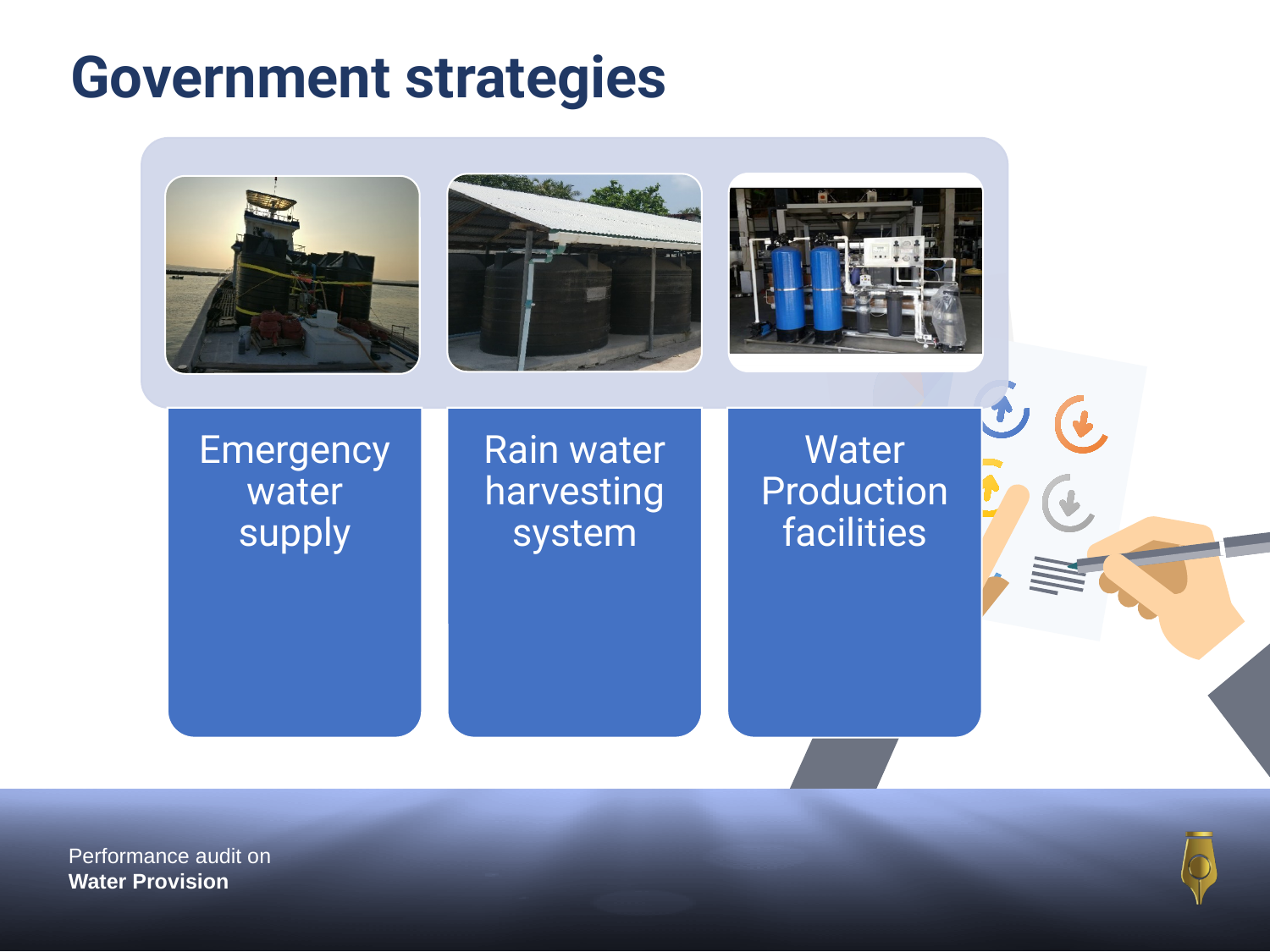

Government strategies
Emergency water supply
Rain water harvesting system
Water Production facilities